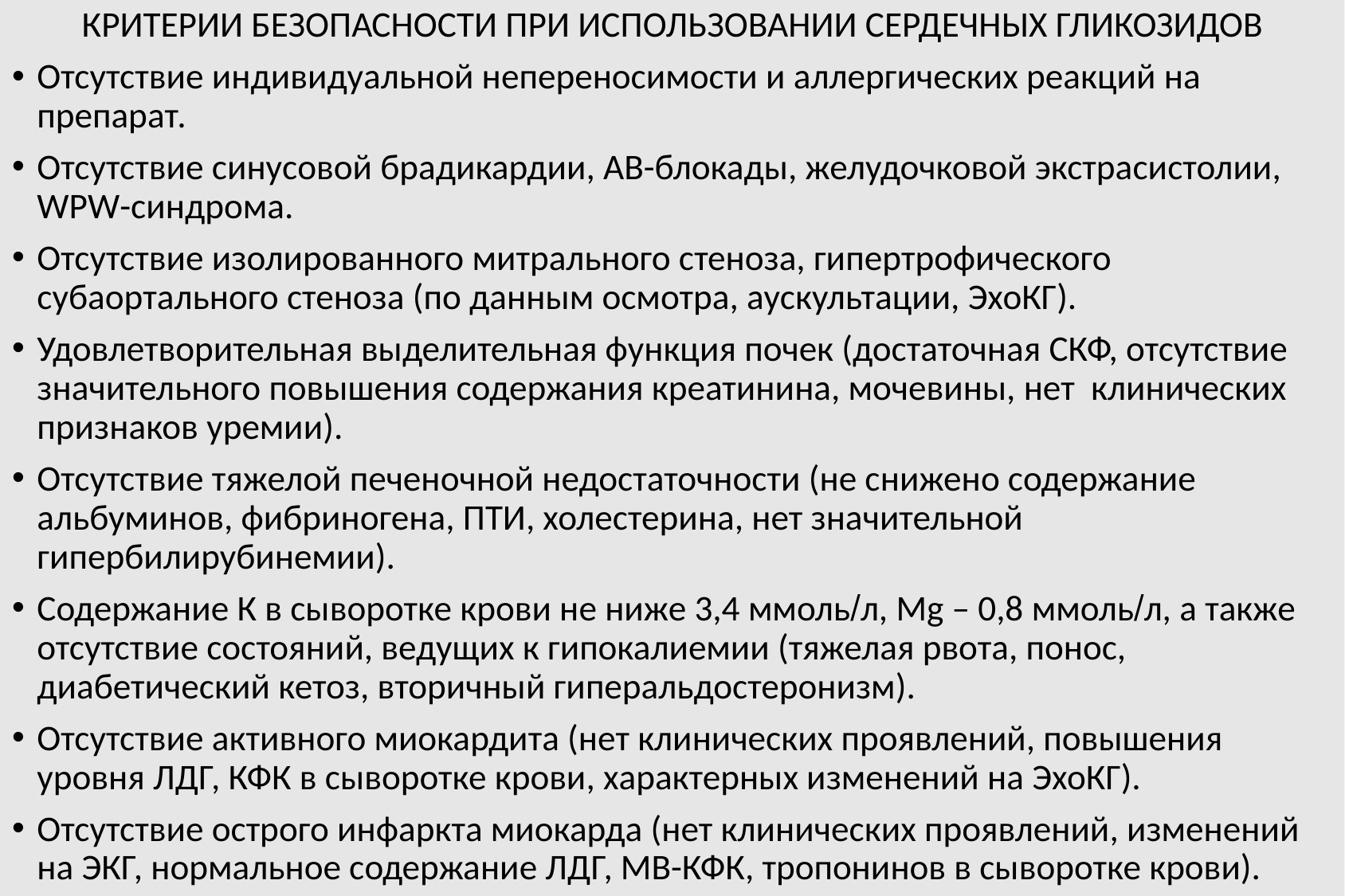

КРИТЕРИИ БЕЗОПАСНОСТИ ПРИ ИСПОЛЬЗОВАНИИ СЕРДЕЧНЫХ ГЛИКОЗИДОВ
Отсутствие индивидуальной непереносимости и аллергических реакций на препарат.
Отсутствие синусовой брадикардии, АВ-блокады, желудочковой экстрасистолии, WPW-синдрома.
Отсутствие изолированного митрального стеноза, гипертрофического субаортального стеноза (по данным осмотра, аускультации, ЭхоКГ).
Удовлетворительная выделительная функция почек (достаточная СКФ, отсутствие значительного повышения содержания креатинина, мочевины, нет  клинических признаков уремии).
Отсутствие тяжелой печеночной недостаточности (не снижено содержание альбуминов, фибриногена, ПТИ, холестерина, нет значительной гипербилирубинемии).
Содержание К в сыворотке крови не ниже 3,4 ммоль/л, Мg – 0,8 ммоль/л, а также отсутствие состояний, ведущих к гипокалиемии (тяжелая рвота, понос, диабетический кетоз, вторичный гиперальдостеронизм).
Отсутствие активного миокардита (нет клинических проявлений, повышения уровня ЛДГ, КФК в сыворотке крови, характерных изменений на ЭхоКГ).
Отсутствие острого инфаркта миокарда (нет клинических проявлений, изменений на ЭКГ, нормальное содержание ЛДГ, МВ-КФК, тропонинов в сыворотке крови).